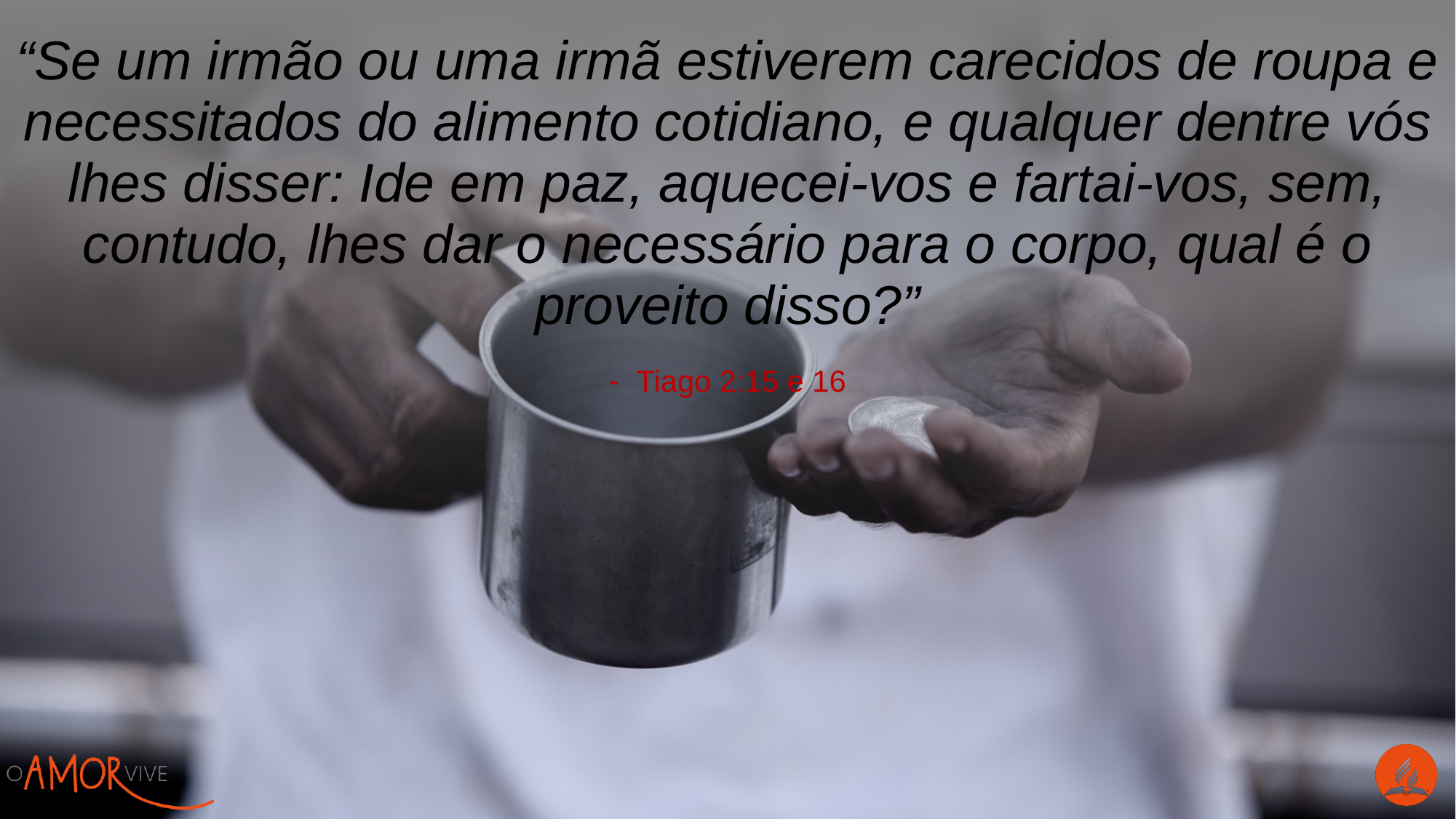

“Se um irmão ou uma irmã estiverem carecidos de roupa e necessitados do alimento cotidiano, e qualquer dentre vós lhes disser: Ide em paz, aquecei-vos e fartai-vos, sem, contudo, lhes dar o necessário para o corpo, qual é o proveito disso?”
Tiago 2:15 e 16